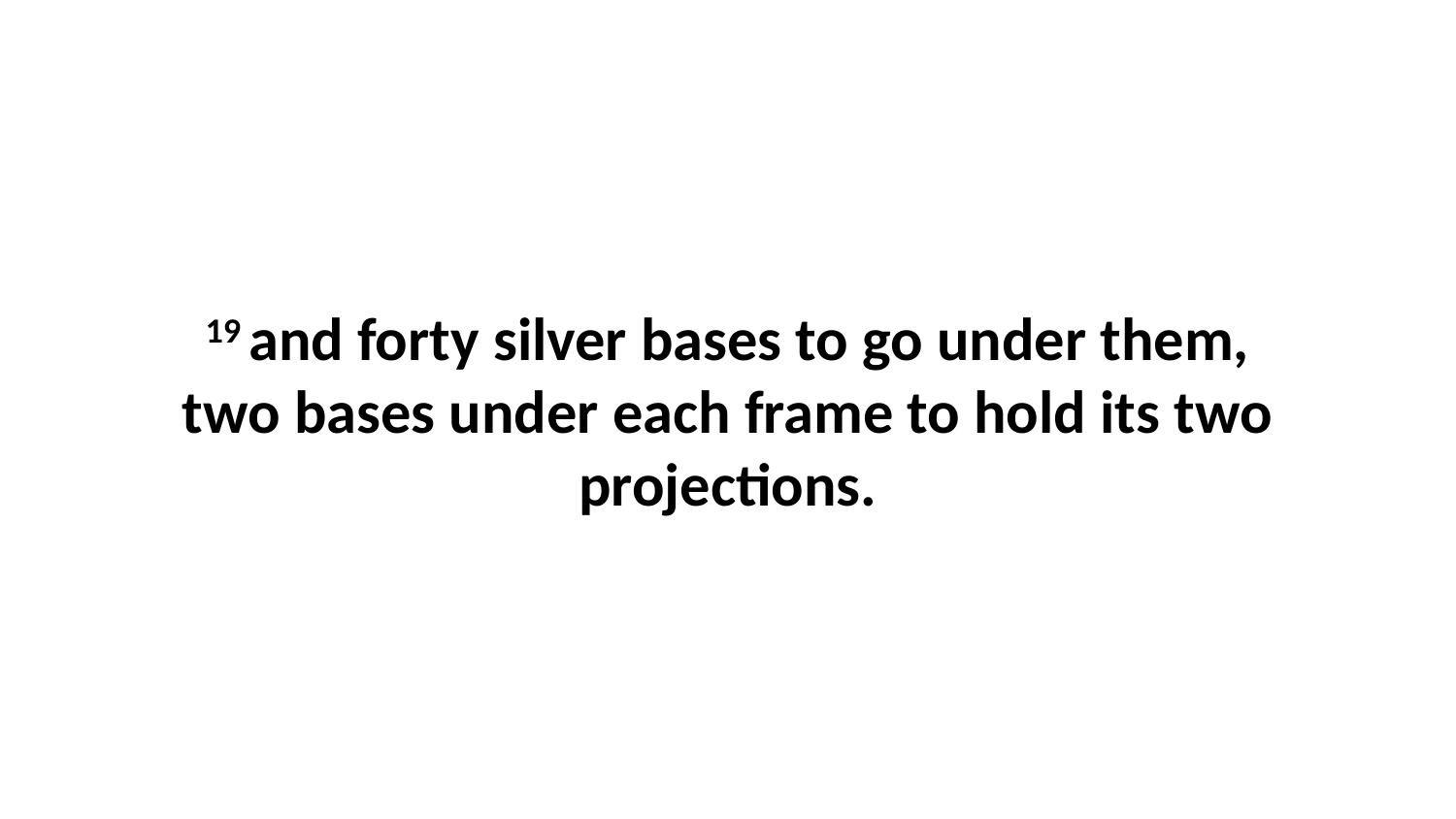

19 and forty silver bases to go under them, two bases under each frame to hold its two projections.